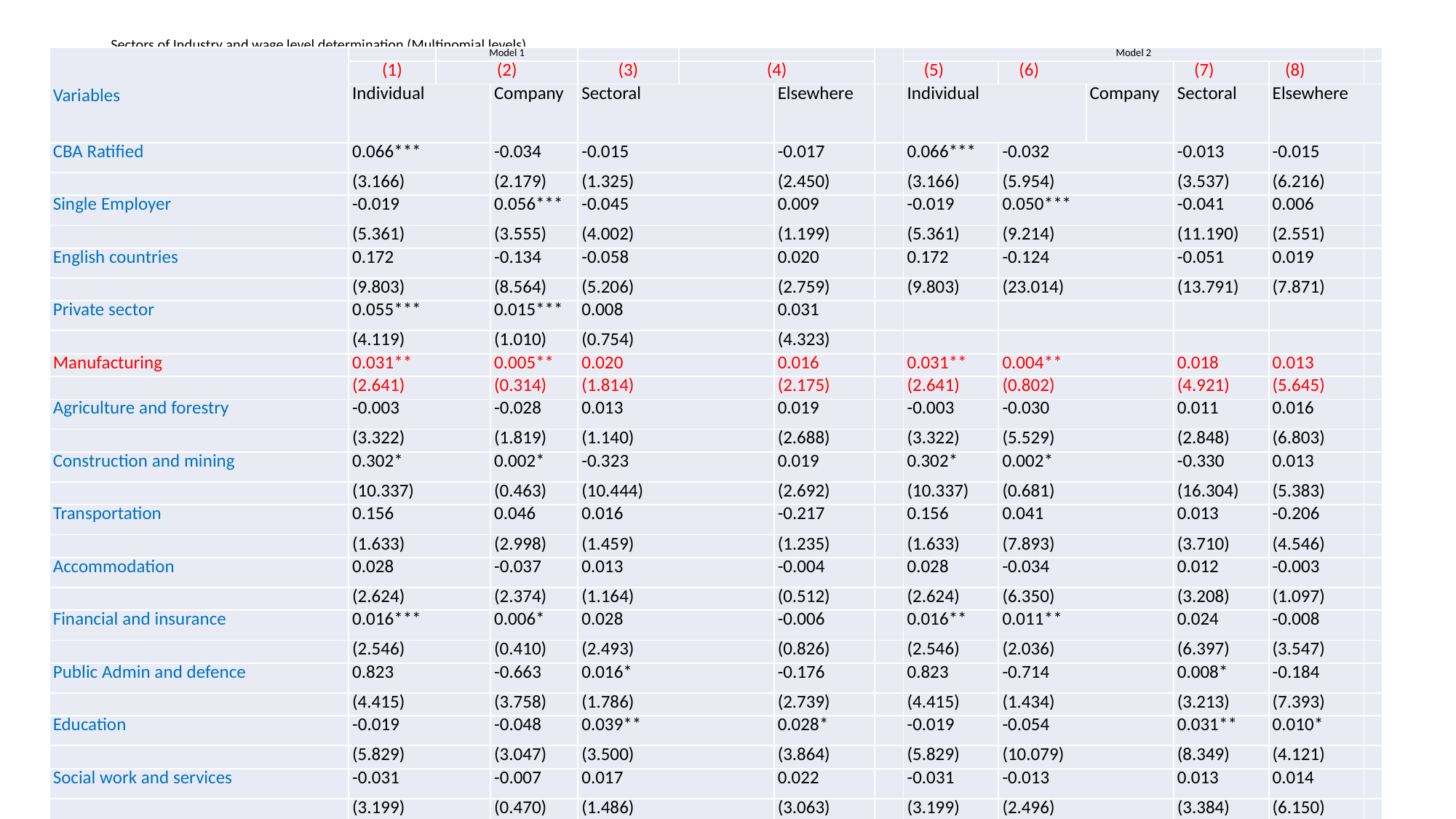

# Sectors of Industry and wage level determination (Multinomial levels)
| Variables |  | Model 1 |  |  |  |  |  | Model 2 |  |  |  |  |  |
| --- | --- | --- | --- | --- | --- | --- | --- | --- | --- | --- | --- | --- | --- |
|  | (1) | (2) |  | (3) | (4) |  |  | (5) | (6) |  | (7) | (8) |  |
|  | Individual |  | Company | Sectoral |  | Elsewhere |  | Individual |  | Company | Sectoral | Elsewhere |  |
| CBA Ratified | 0.066\*\*\* |  | -0.034 | -0.015 |  | -0.017 |  | 0.066\*\*\* | -0.032 |  | -0.013 | -0.015 |  |
|  | (3.166) |  | (2.179) | (1.325) |  | (2.450) |  | (3.166) | (5.954) |  | (3.537) | (6.216) |  |
| Single Employer | -0.019 |  | 0.056\*\*\* | -0.045 |  | 0.009 |  | -0.019 | 0.050\*\*\* |  | -0.041 | 0.006 |  |
|  | (5.361) |  | (3.555) | (4.002) |  | (1.199) |  | (5.361) | (9.214) |  | (11.190) | (2.551) |  |
| English countries | 0.172 |  | -0.134 | -0.058 |  | 0.020 |  | 0.172 | -0.124 |  | -0.051 | 0.019 |  |
|  | (9.803) |  | (8.564) | (5.206) |  | (2.759) |  | (9.803) | (23.014) |  | (13.791) | (7.871) |  |
| Private sector | 0.055\*\*\* |  | 0.015\*\*\* | 0.008 |  | 0.031 |  |  |  |  |  |  |  |
|  | (4.119) |  | (1.010) | (0.754) |  | (4.323) |  |  |  |  |  |  |  |
| Manufacturing | 0.031\*\* |  | 0.005\*\* | 0.020 |  | 0.016 |  | 0.031\*\* | 0.004\*\* |  | 0.018 | 0.013 |  |
|  | (2.641) |  | (0.314) | (1.814) |  | (2.175) |  | (2.641) | (0.802) |  | (4.921) | (5.645) |  |
| Agriculture and forestry | -0.003 |  | -0.028 | 0.013 |  | 0.019 |  | -0.003 | -0.030 |  | 0.011 | 0.016 |  |
|  | (3.322) |  | (1.819) | (1.140) |  | (2.688) |  | (3.322) | (5.529) |  | (2.848) | (6.803) |  |
| Construction and mining | 0.302\* |  | 0.002\* | -0.323 |  | 0.019 |  | 0.302\* | 0.002\* |  | -0.330 | 0.013 |  |
|  | (10.337) |  | (0.463) | (10.444) |  | (2.692) |  | (10.337) | (0.681) |  | (16.304) | (5.383) |  |
| Transportation | 0.156 |  | 0.046 | 0.016 |  | -0.217 |  | 0.156 | 0.041 |  | 0.013 | -0.206 |  |
|  | (1.633) |  | (2.998) | (1.459) |  | (1.235) |  | (1.633) | (7.893) |  | (3.710) | (4.546) |  |
| Accommodation | 0.028 |  | -0.037 | 0.013 |  | -0.004 |  | 0.028 | -0.034 |  | 0.012 | -0.003 |  |
|  | (2.624) |  | (2.374) | (1.164) |  | (0.512) |  | (2.624) | (6.350) |  | (3.208) | (1.097) |  |
| Financial and insurance | 0.016\*\*\* |  | 0.006\* | 0.028 |  | -0.006 |  | 0.016\*\* | 0.011\*\* |  | 0.024 | -0.008 |  |
|  | (2.546) |  | (0.410) | (2.493) |  | (0.826) |  | (2.546) | (2.036) |  | (6.397) | (3.547) |  |
| Public Admin and defence | 0.823 |  | -0.663 | 0.016\* |  | -0.176 |  | 0.823 | -0.714 |  | 0.008\* | -0.184 |  |
|  | (4.415) |  | (3.758) | (1.786) |  | (2.739) |  | (4.415) | (1.434) |  | (3.213) | (7.393) |  |
| Education | -0.019 |  | -0.048 | 0.039\*\* |  | 0.028\* |  | -0.019 | -0.054 |  | 0.031\*\* | 0.010\* |  |
|  | (5.829) |  | (3.047) | (3.500) |  | (3.864) |  | (5.829) | (10.079) |  | (8.349) | (4.121) |  |
| Social work and services | -0.031 |  | -0.007 | 0.017 |  | 0.022 |  | -0.031 | -0.013 |  | 0.013 | 0.014 |  |
|  | (3.199) |  | (0.470) | (1.486) |  | (3.063) |  | (3.199) | (2.496) |  | (3.384) | (6.150) |  |
| Observations | 295 |  | 295 | 295 |  | 295 |  | 295 | 295 |  | 295 | 295 |  |